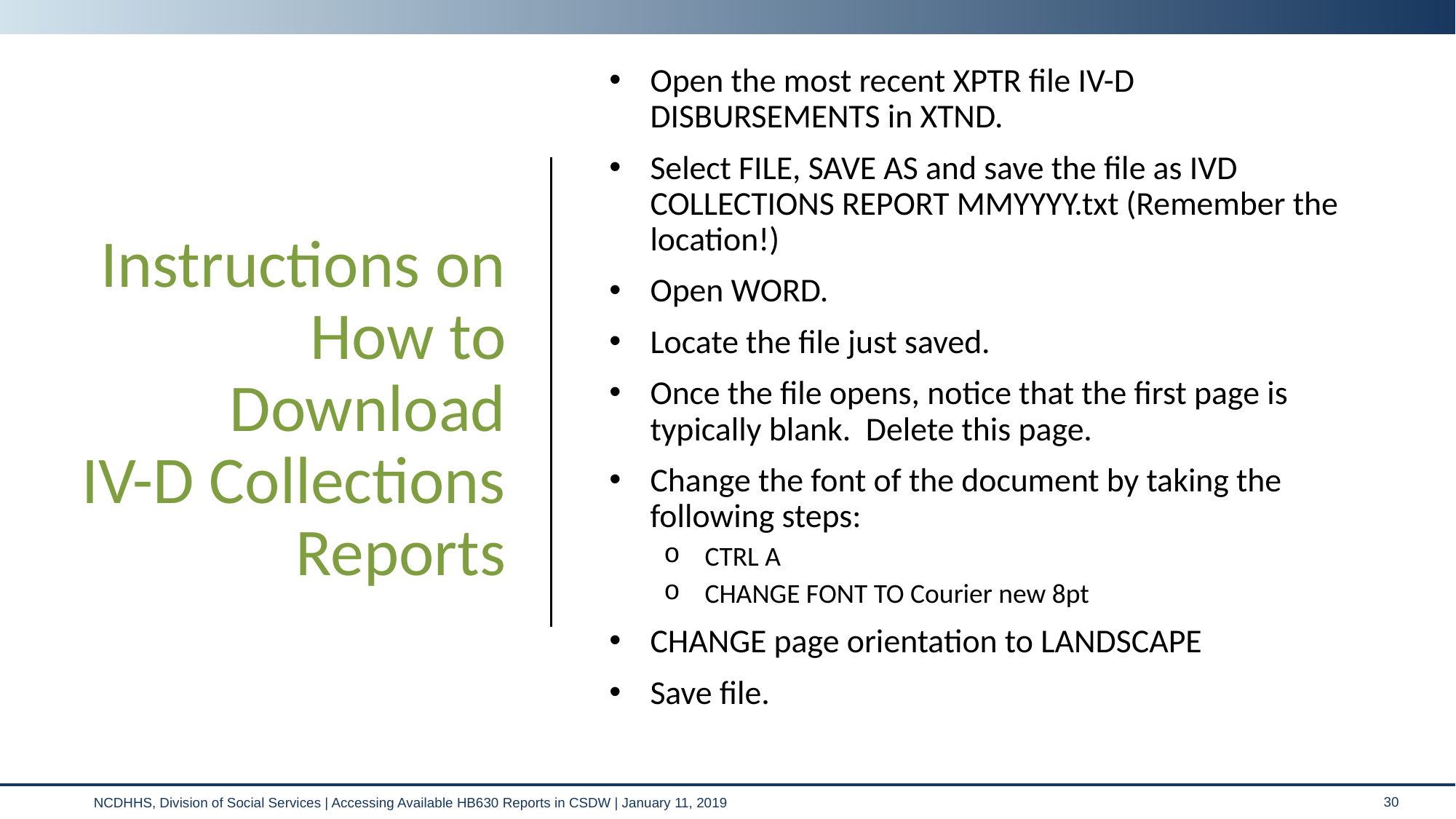

Open the most recent XPTR file IV-D DISBURSEMENTS in XTND.
Select FILE, SAVE AS and save the file as IVD COLLECTIONS REPORT MMYYYY.txt (Remember the location!)
Open WORD.
Locate the file just saved.
Once the file opens, notice that the first page is typically blank.  Delete this page.
Change the font of the document by taking the following steps:
CTRL A
CHANGE FONT TO Courier new 8pt
CHANGE page orientation to LANDSCAPE
Save file.

Instructions on How to Download
IV-D Collections Reports